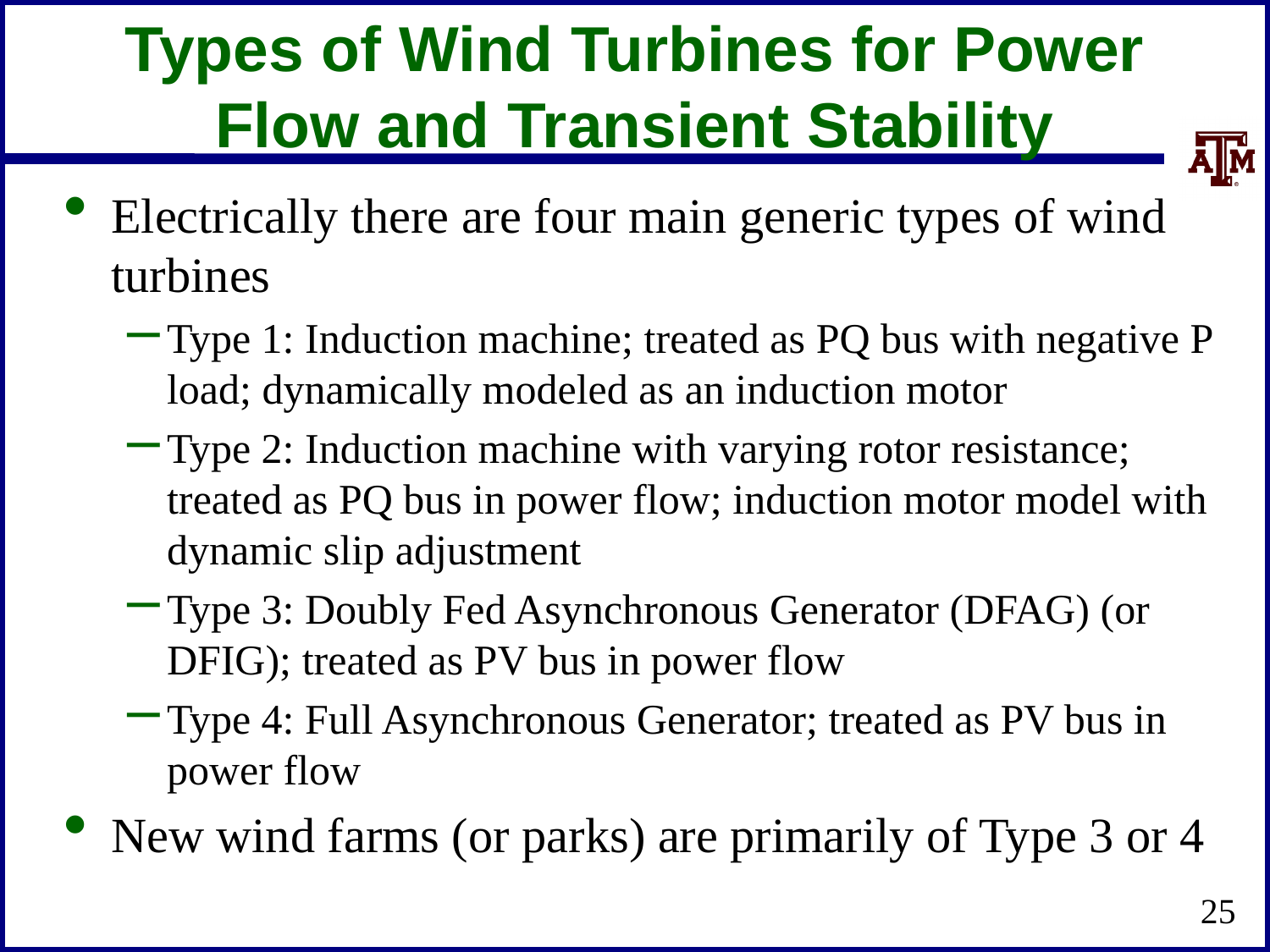

# Types of Wind Turbines for Power Flow and Transient Stability
Electrically there are four main generic types of wind turbines
Type 1: Induction machine; treated as PQ bus with negative P load; dynamically modeled as an induction motor
Type 2: Induction machine with varying rotor resistance; treated as PQ bus in power flow; induction motor model with dynamic slip adjustment
Type 3: Doubly Fed Asynchronous Generator (DFAG) (or DFIG); treated as PV bus in power flow
Type 4: Full Asynchronous Generator; treated as PV bus in power flow
New wind farms (or parks) are primarily of Type 3 or 4

25